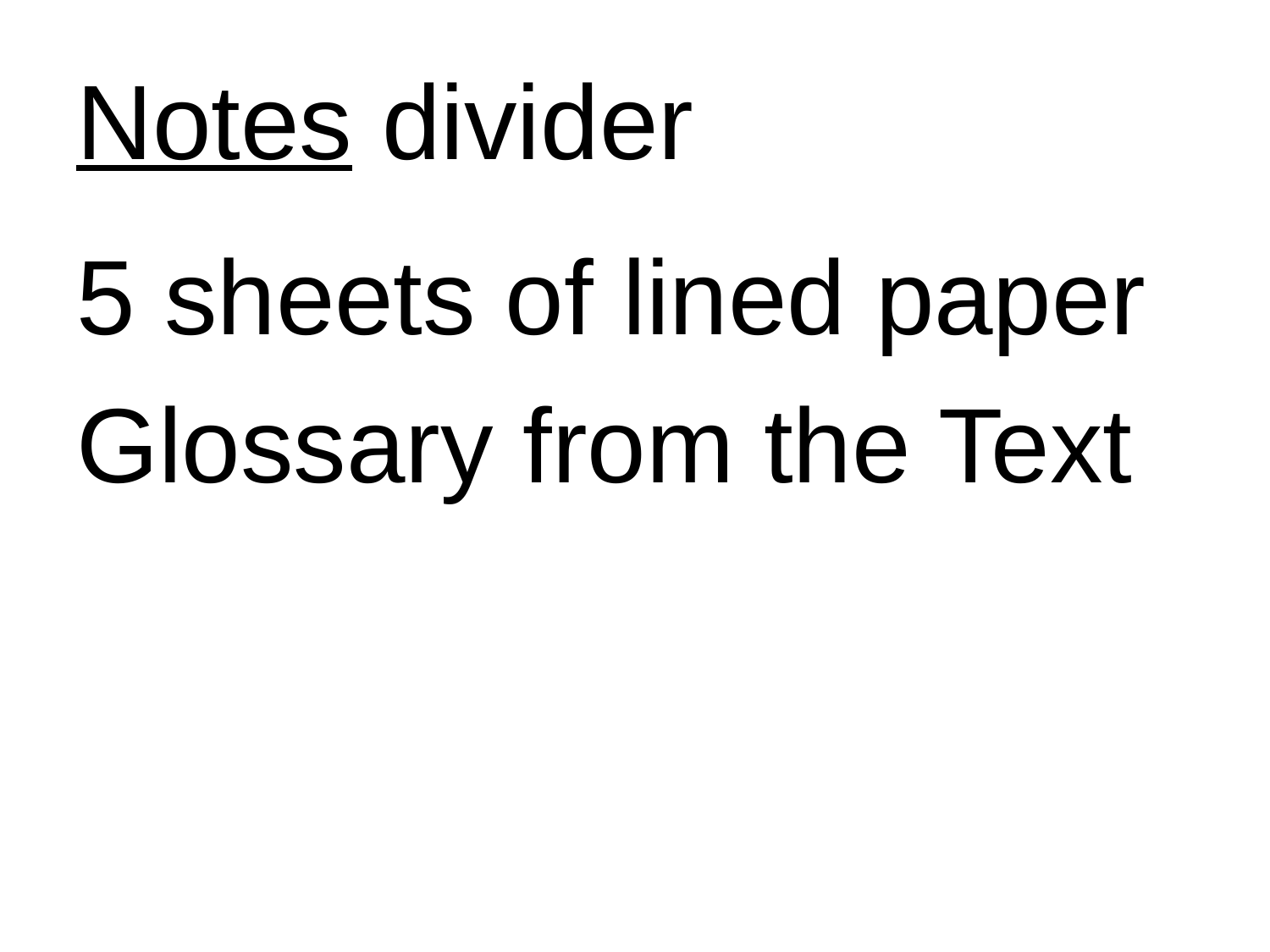

# Notes divider
5 sheets of lined paper
Glossary from the Text